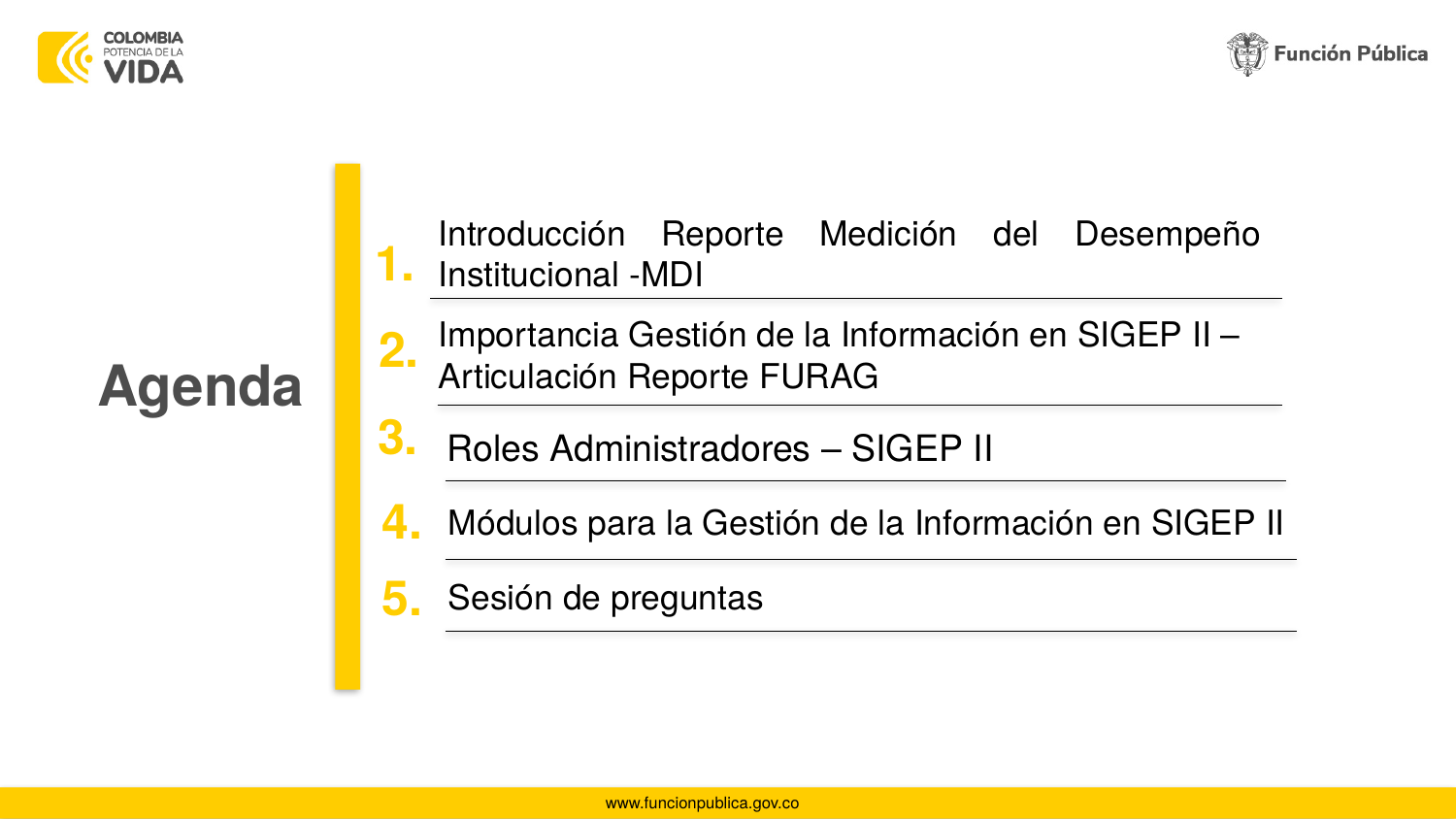

Introducción Reporte Medición del Desempeño Institucional -MDI
1.
Importancia Gestión de la Información en SIGEP II – Articulación Reporte FURAG

2.
Agenda
3.
Roles Administradores – SIGEP II
4.
Módulos para la Gestión de la Información en SIGEP II
5.
Sesión de preguntas